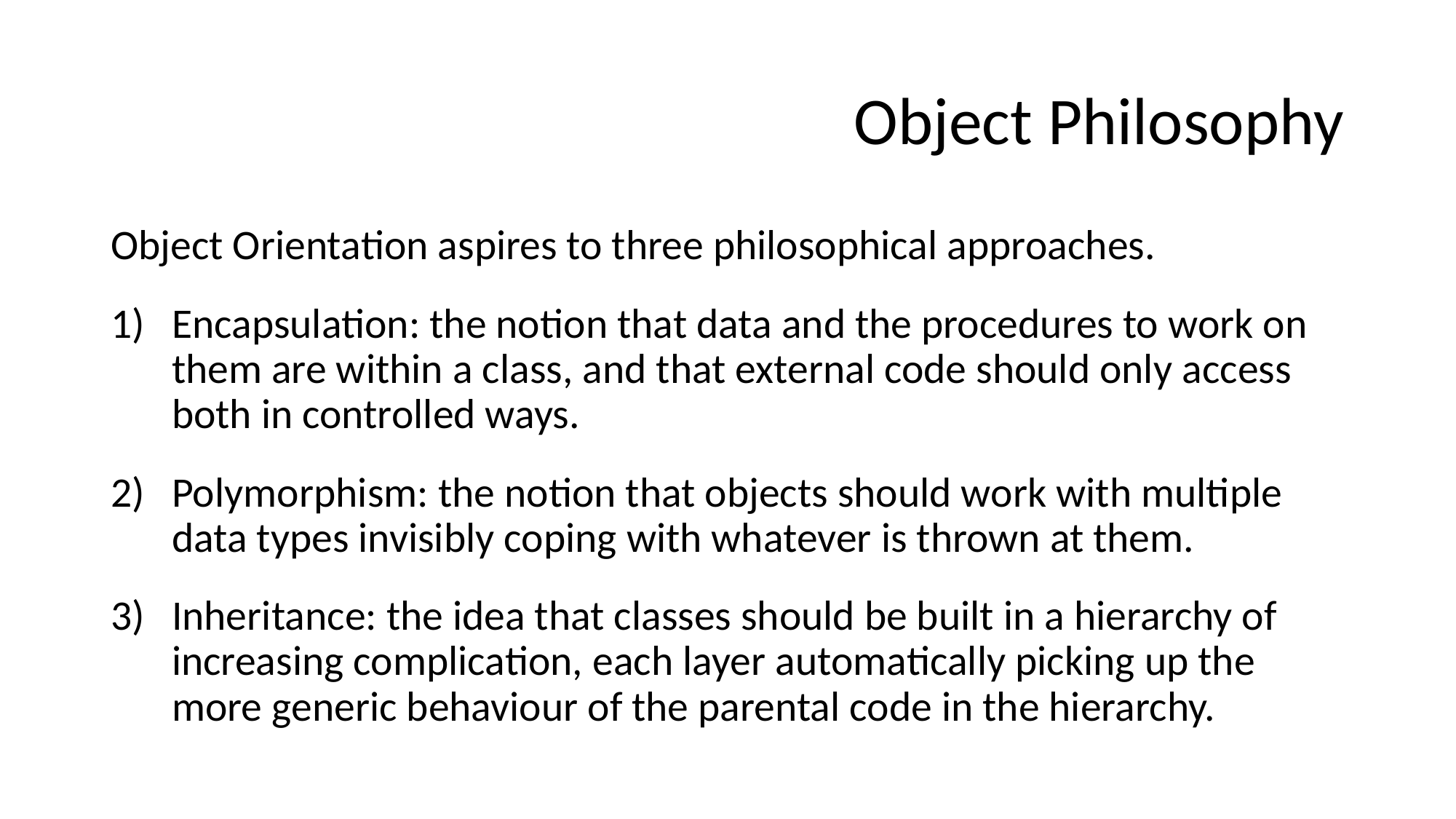

# Object Philosophy
Object Orientation aspires to three philosophical approaches.
Encapsulation: the notion that data and the procedures to work on them are within a class, and that external code should only access both in controlled ways.
Polymorphism: the notion that objects should work with multiple data types invisibly coping with whatever is thrown at them.
Inheritance: the idea that classes should be built in a hierarchy of increasing complication, each layer automatically picking up the more generic behaviour of the parental code in the hierarchy.